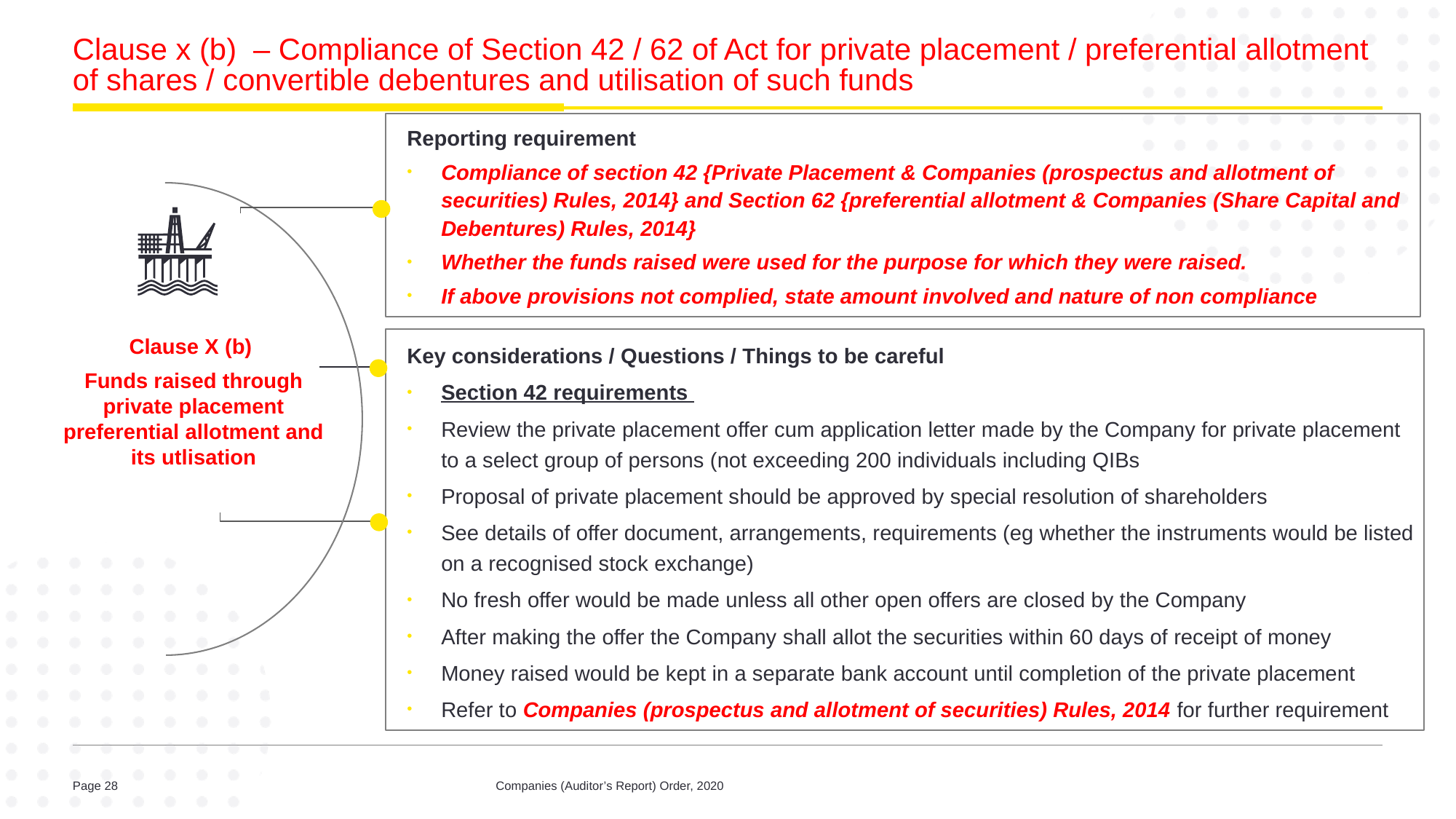

# Clause x (b)  – Compliance of Section 42 / 62 of Act for private placement / preferential allotment of shares / convertible debentures and utilisation of such funds
Reporting requirement
Compliance of section 42 {Private Placement & Companies (prospectus and allotment of securities) Rules, 2014} and Section 62 {preferential allotment & Companies (Share Capital and Debentures) Rules, 2014}
Whether the funds raised were used for the purpose for which they were raised.
If above provisions not complied, state amount involved and nature of non compliance

Clause X (b)
Funds raised through private placement preferential allotment and its utlisation
Key considerations / Questions / Things to be careful
Section 42 requirements
Review the private placement offer cum application letter made by the Company for private placement to a select group of persons (not exceeding 200 individuals including QIBs
Proposal of private placement should be approved by special resolution of shareholders
See details of offer document, arrangements, requirements (eg whether the instruments would be listed on a recognised stock exchange)
No fresh offer would be made unless all other open offers are closed by the Company
After making the offer the Company shall allot the securities within 60 days of receipt of money
Money raised would be kept in a separate bank account until completion of the private placement
Refer to Companies (prospectus and allotment of securities) Rules, 2014 for further requirement